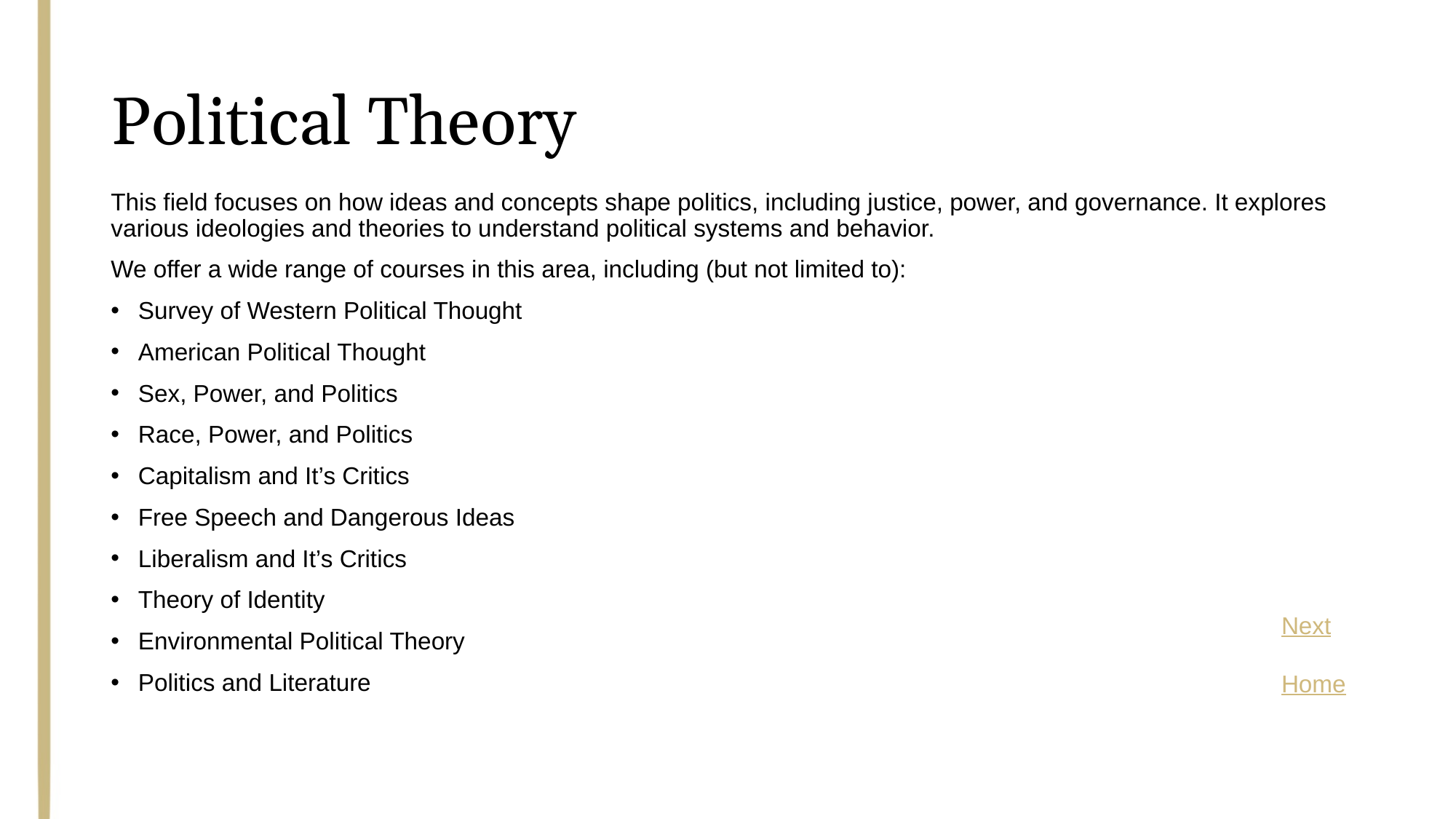

# Political Theory
This field focuses on how ideas and concepts shape politics, including justice, power, and governance. It explores various ideologies and theories to understand political systems and behavior.
We offer a wide range of courses in this area, including (but not limited to):
Survey of Western Political Thought
American Political Thought
Sex, Power, and Politics
Race, Power, and Politics
Capitalism and It’s Critics
Free Speech and Dangerous Ideas
Liberalism and It’s Critics
Theory of Identity
Environmental Political Theory
Politics and Literature
Next

Home